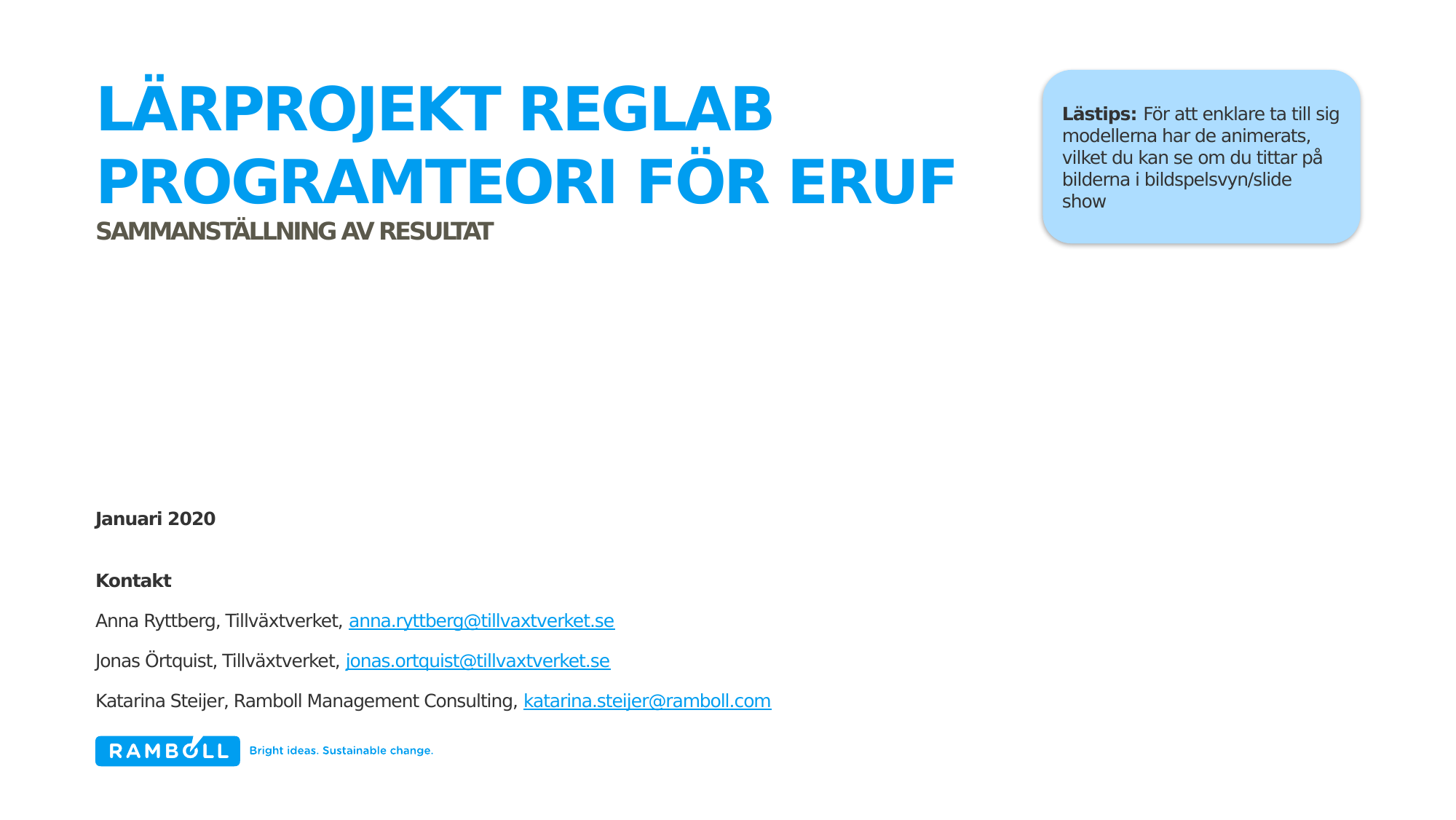

lärprojekt Reglab  programteori för ERUF
Sammanställning av resultat
Lästips: För att enklare ta till sig modellerna har de animerats, vilket du kan se om du tittar på bilderna i bildspelsvyn/slide show
Januari 2020

Kontakt
Anna Ryttberg, Tillväxtverket, anna.ryttberg@tillvaxtverket.se
Jonas Örtquist, Tillväxtverket, jonas.ortquist@tillvaxtverket.se
Katarina Steijer, Ramboll Management Consulting, katarina.steijer@ramboll.com